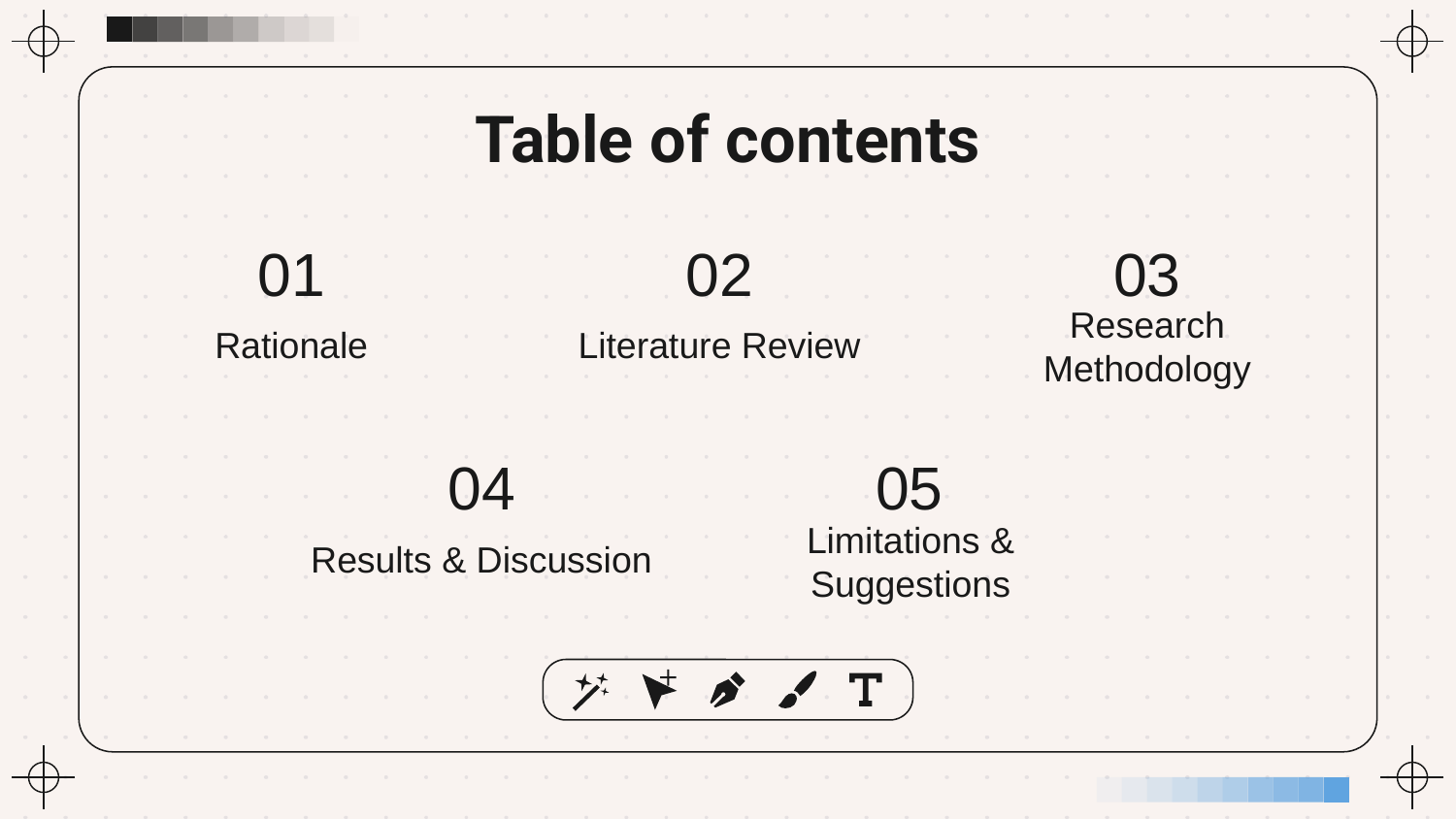

Table of contents
# 01
02
03
Research Methodology
Rationale
Literature Review
04
05
Limitations & Suggestions
Results & Discussion